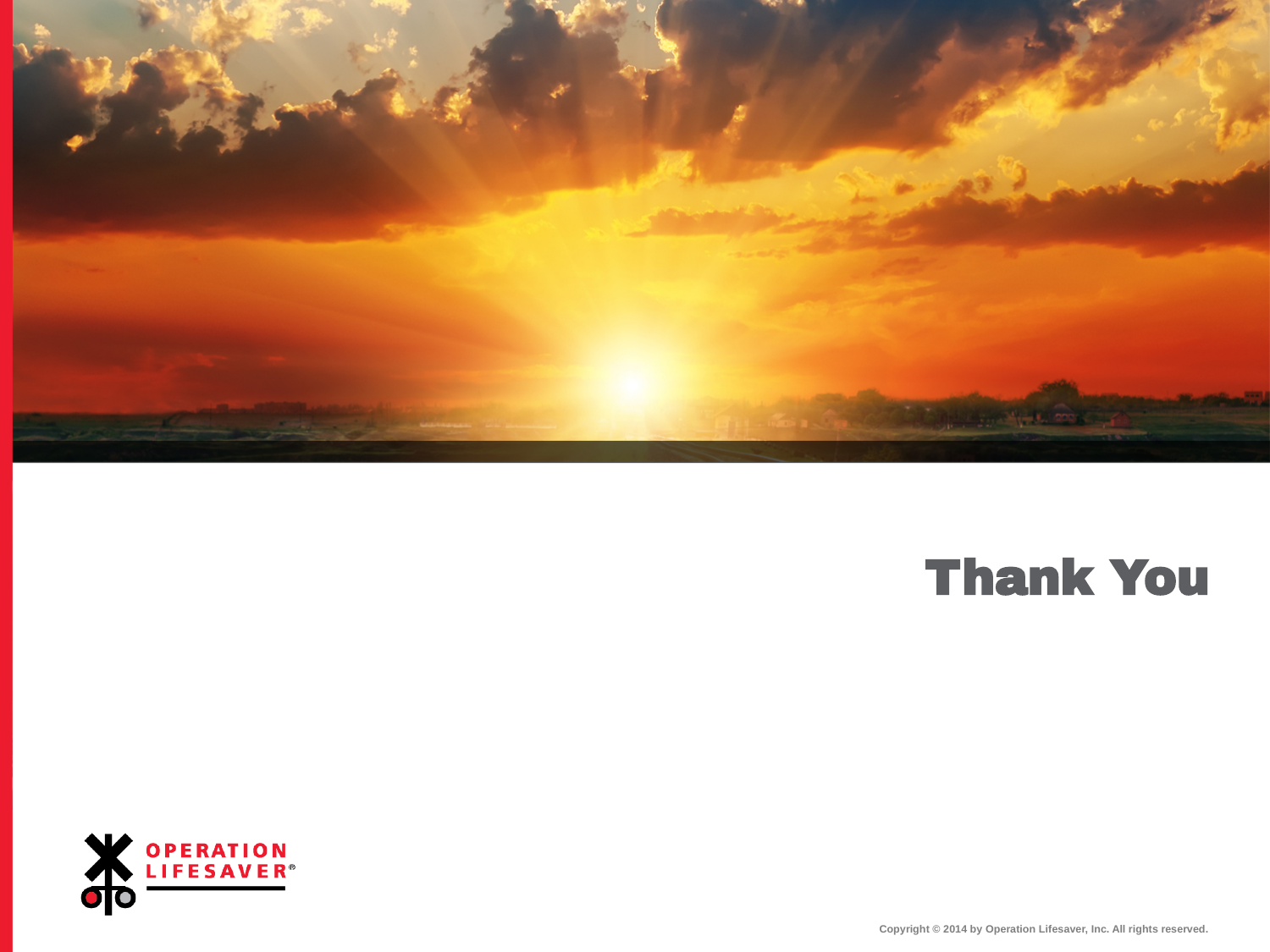

# Thank You
Copyright © 2014 by Operation Lifesaver, Inc. All rights reserved.